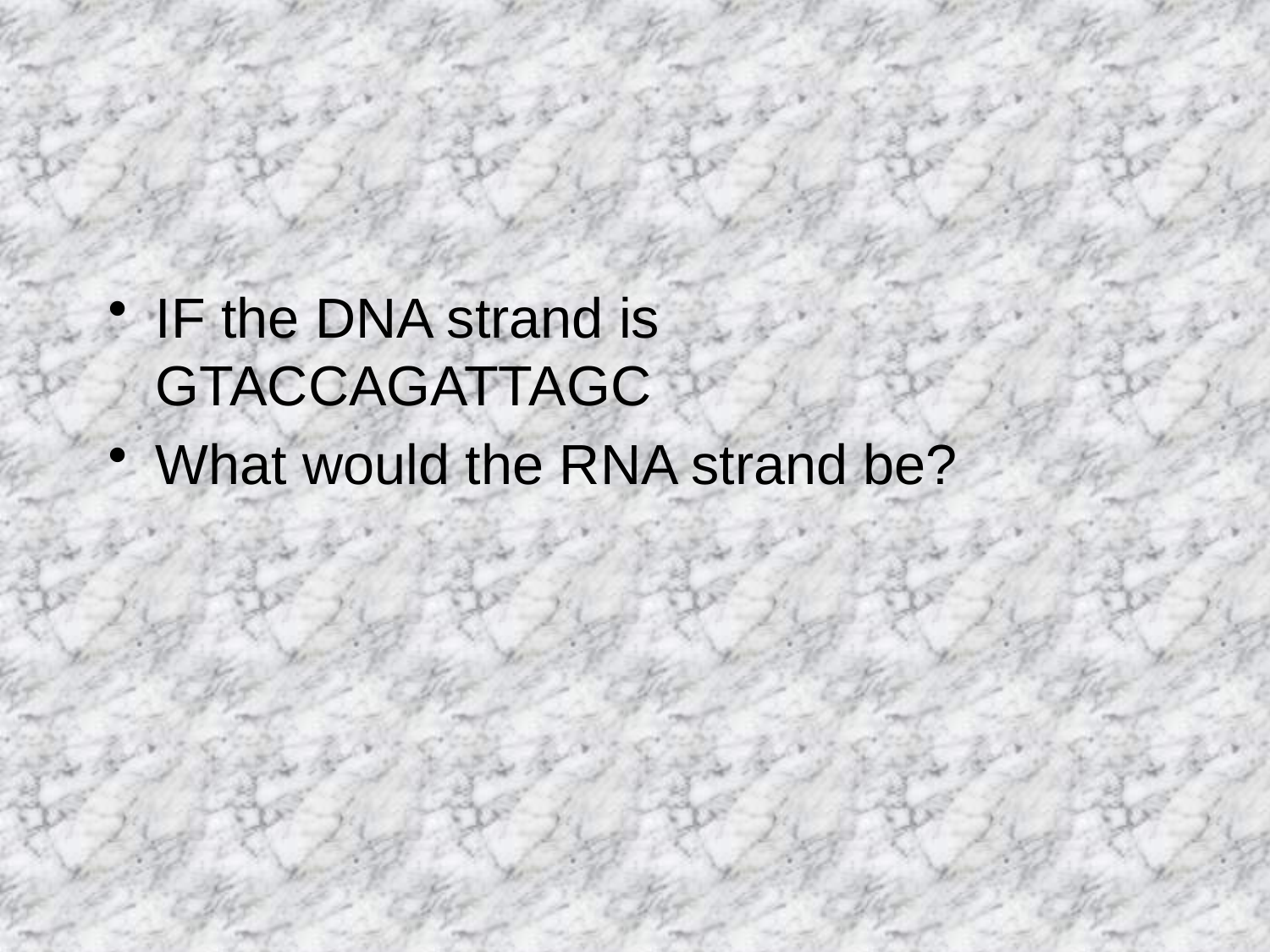

#
IF the DNA strand is GTACCAGATTAGC
What would the RNA strand be?